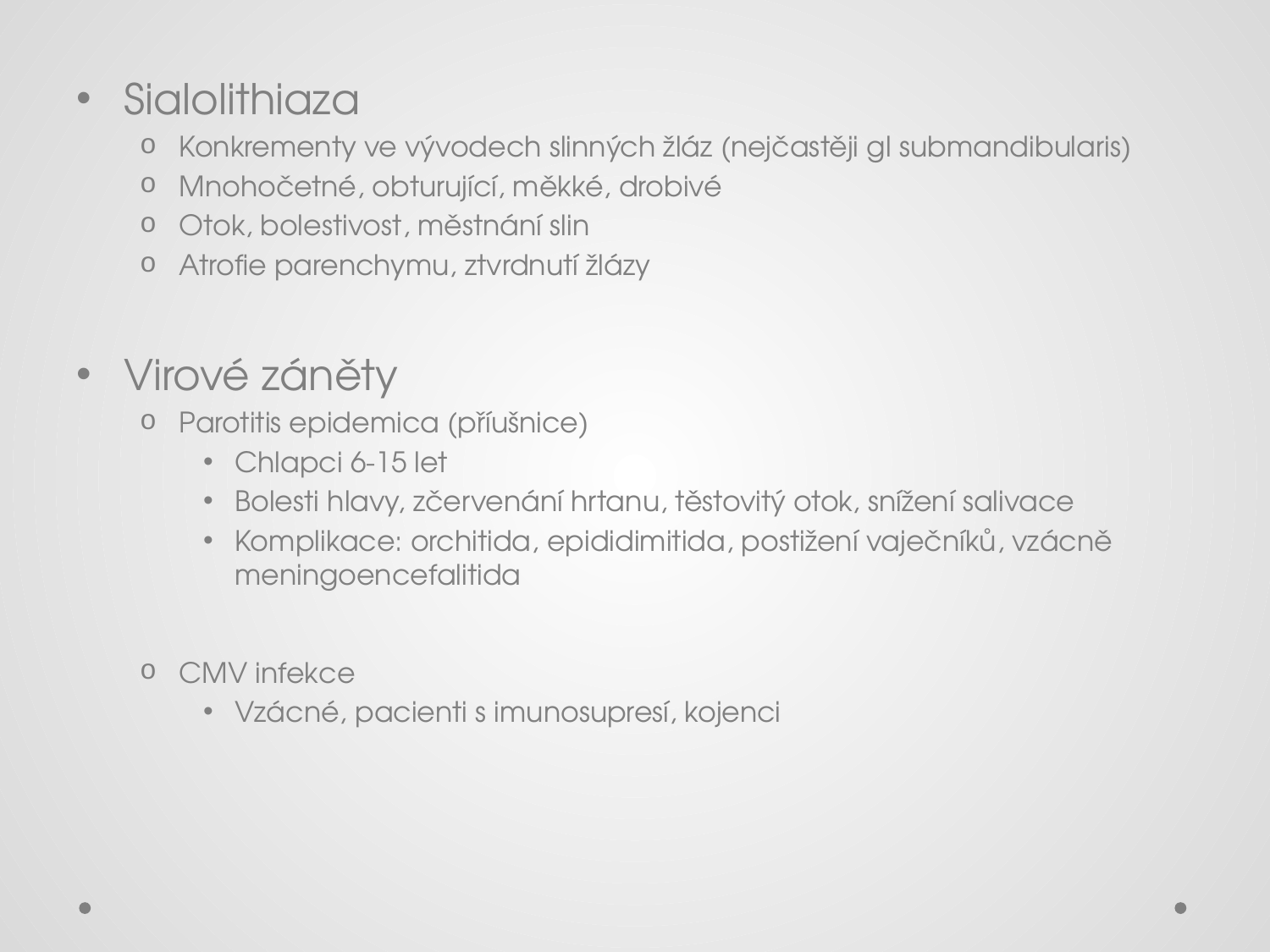

#
Sialolithiaza
Konkrementy ve vývodech slinných žláz (nejčastěji gl submandibularis)
Mnohočetné, obturující, měkké, drobivé
Otok, bolestivost, městnání slin
Atrofie parenchymu, ztvrdnutí žlázy

Virové záněty
Parotitis epidemica (příušnice)
Chlapci 6-15 let
Bolesti hlavy, zčervenání hrtanu, těstovitý otok, snížení salivace
Komplikace: orchitida, epididimitida, postižení vaječníků, vzácně meningoencefalitida

CMV infekce
Vzácné, pacienti s imunosupresí, kojenci